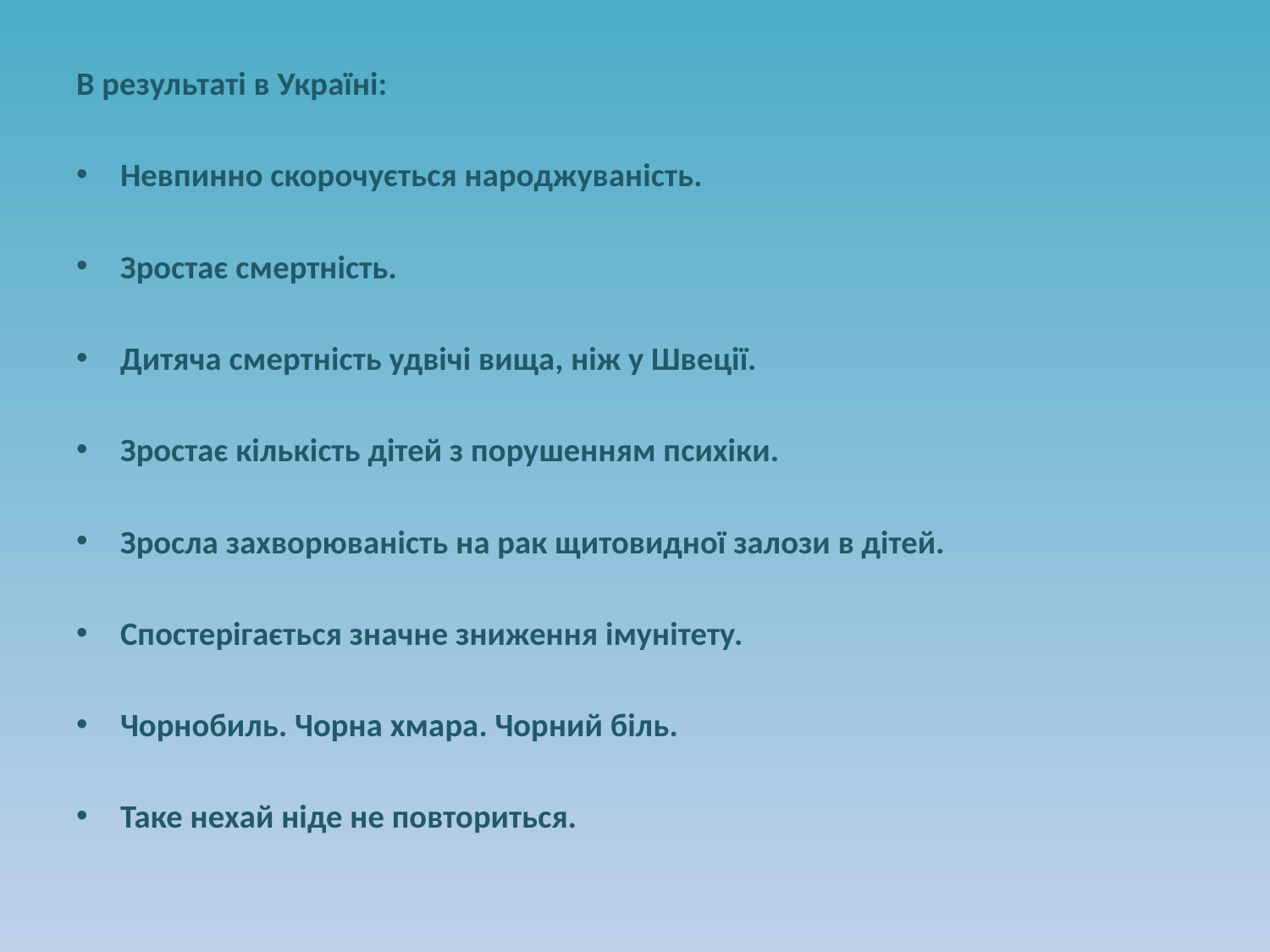

В результаті в Україні:

Невпинно скорочується народжуваність.

Зростає смертність.

Дитяча смертність удвічі вища, ніж у Швеції.

Зростає кількість дітей з порушенням психіки.

Зросла захворюваність на рак щитовидної залози в дітей.

Спостерігається значне зниження імунітету.

Чорнобиль. Чорна хмара. Чорний біль.

Таке нехай ніде не повториться.